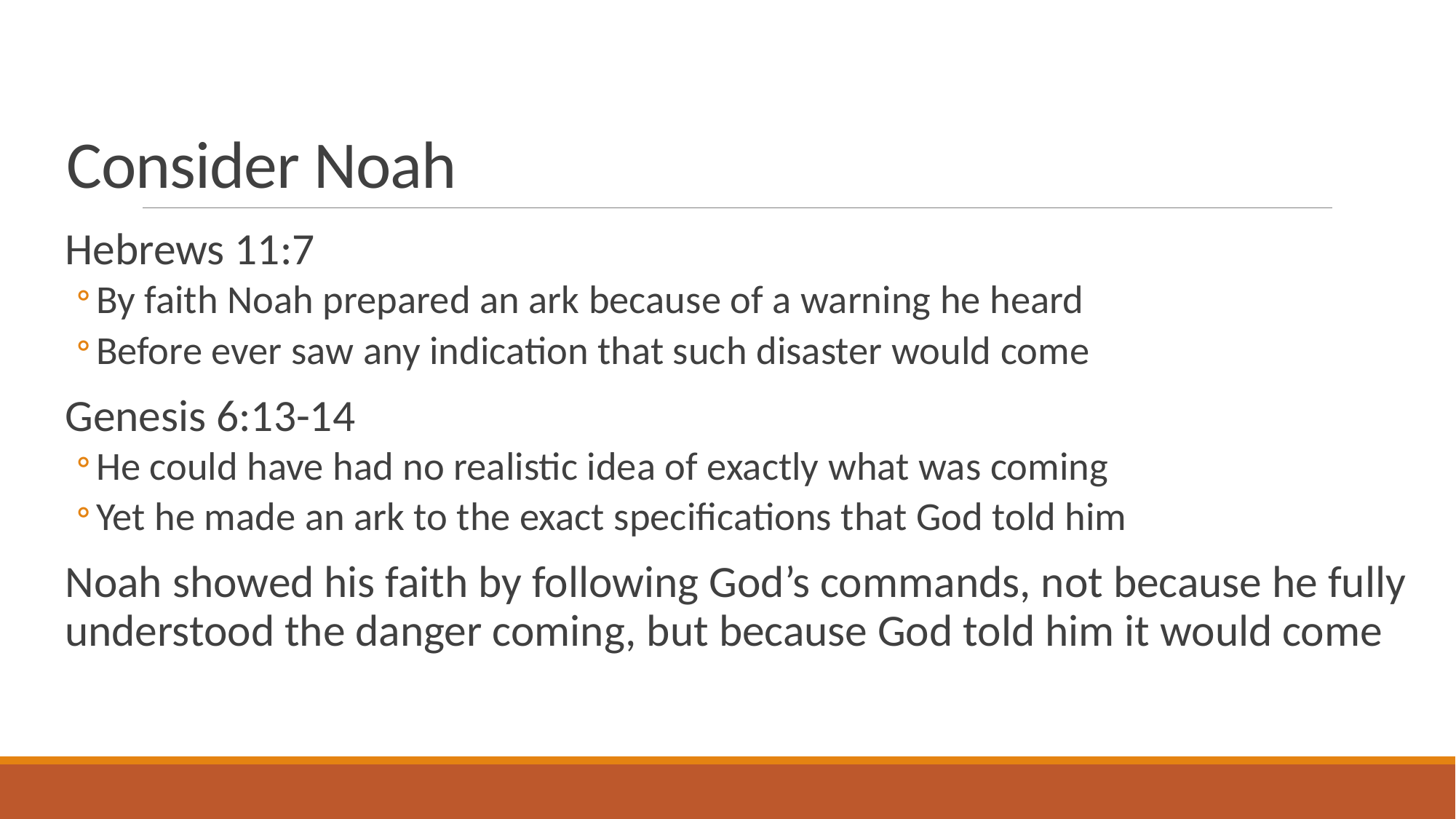

# Consider Noah
Hebrews 11:7
By faith Noah prepared an ark because of a warning he heard
Before ever saw any indication that such disaster would come
Genesis 6:13-14
He could have had no realistic idea of exactly what was coming
Yet he made an ark to the exact specifications that God told him
Noah showed his faith by following God’s commands, not because he fully understood the danger coming, but because God told him it would come